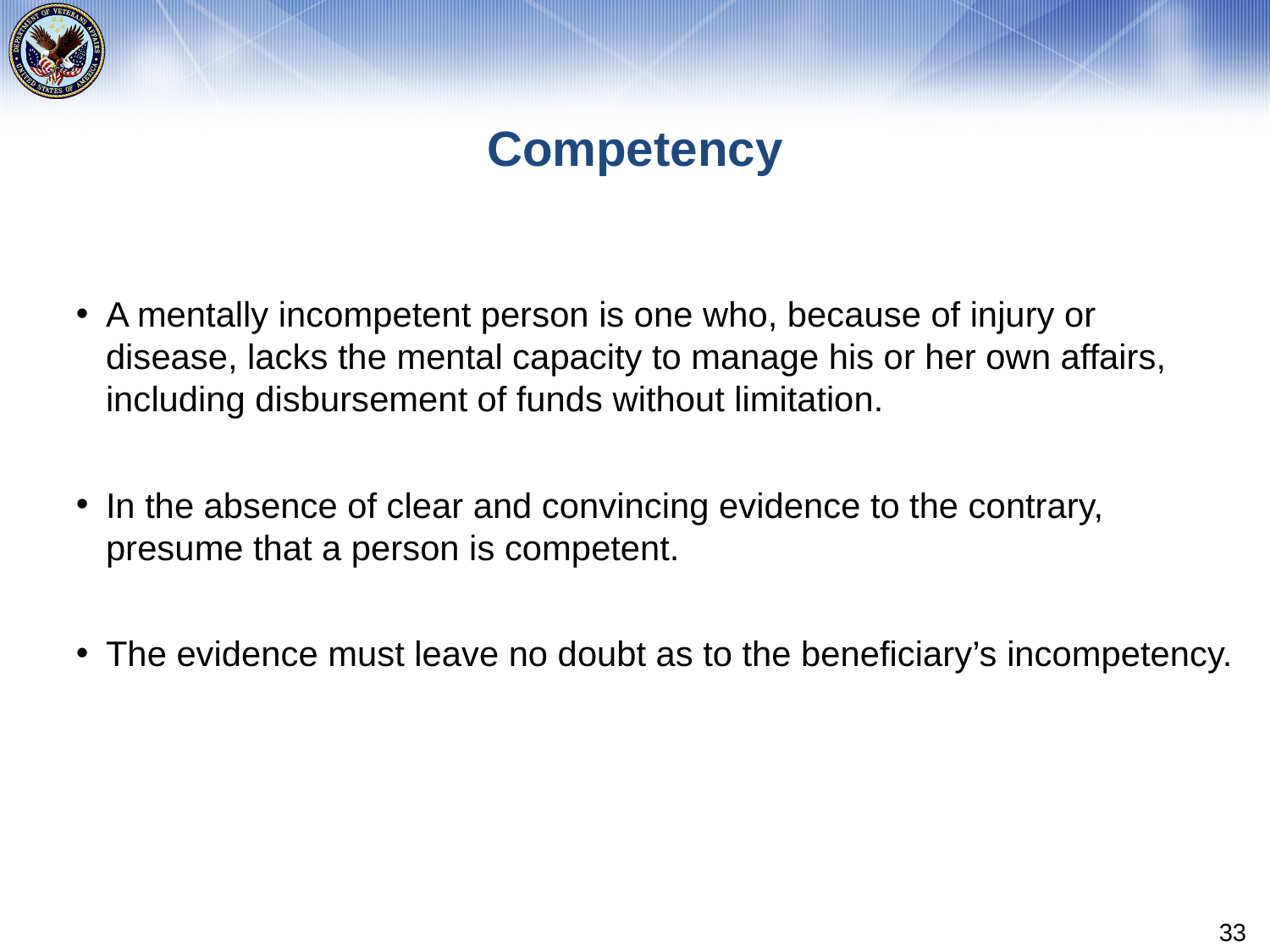

# Competency
A mentally incompetent person is one who, because of injury or disease, lacks the mental capacity to manage his or her own affairs, including disbursement of funds without limitation.

In the absence of clear and convincing evidence to the contrary, presume that a person is competent.

The evidence must leave no doubt as to the beneficiary’s incompetency.
33